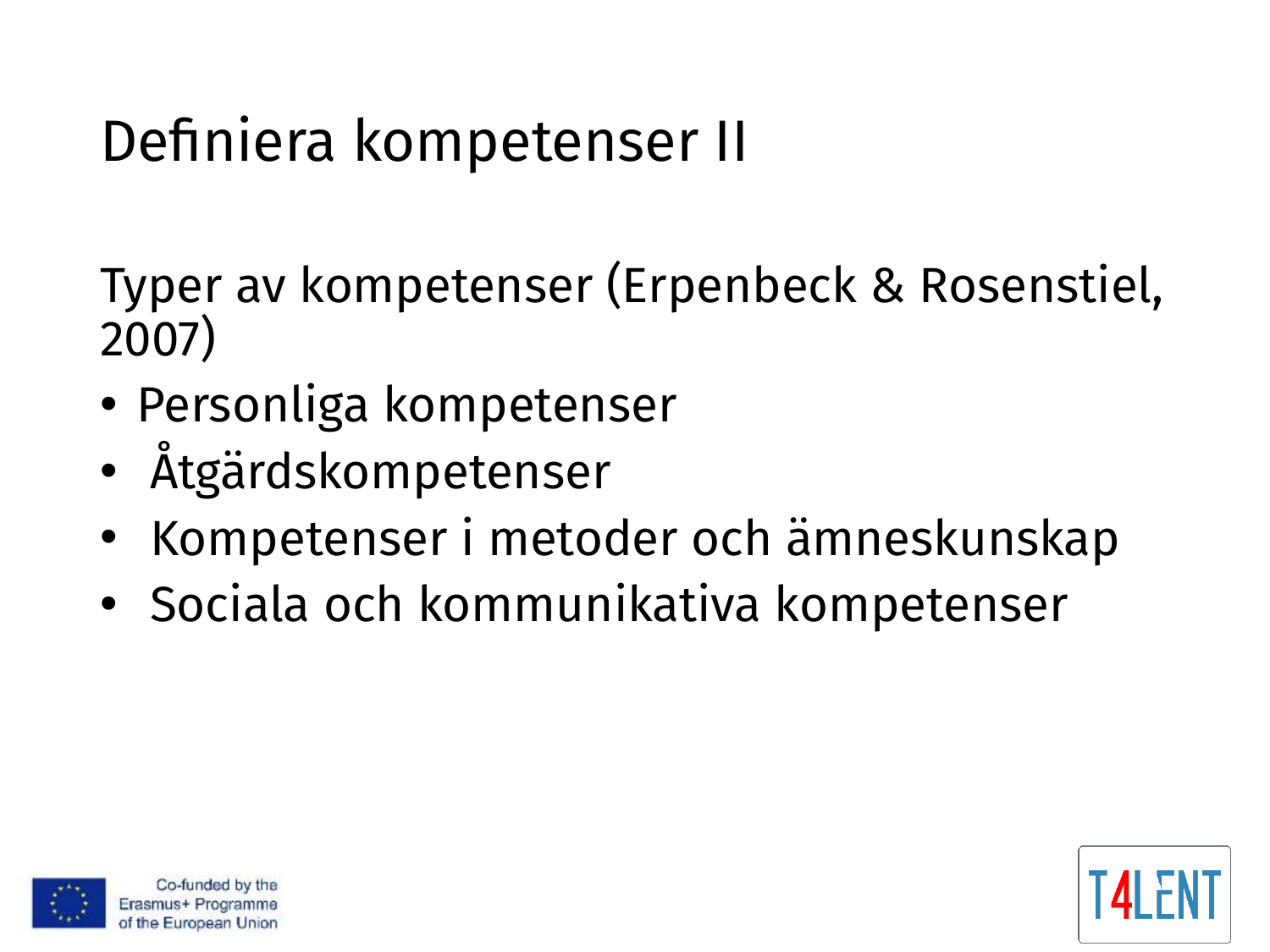

# Definiera kompetenser II
Typer av kompetenser (Erpenbeck & Rosenstiel, 2007)
 Personliga kompetenser
  Åtgärdskompetenser
  Kompetenser i metoder och ämneskunskap
  Sociala och kommunikativa kompetenser